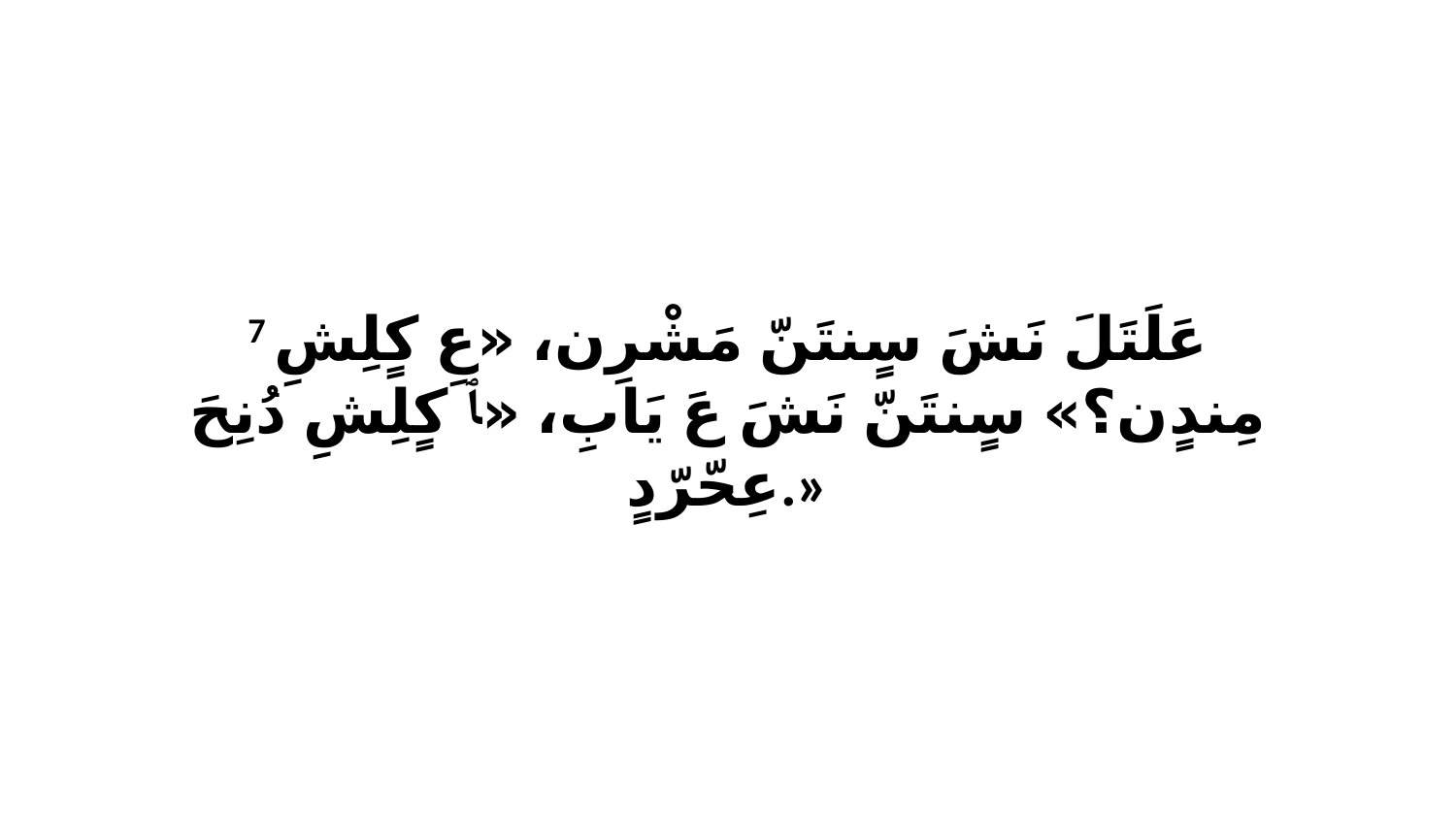

7 عَلَتَلَ نَشَ سٍنتَنّ مَشْرِن، «عِ كٍلِشِ مِندٍن؟» سٍنتَنّ نَشَ عَ يَابِ، «ﭑ كٍلِشِ دُنِحَ عِحّرّدٍ.»